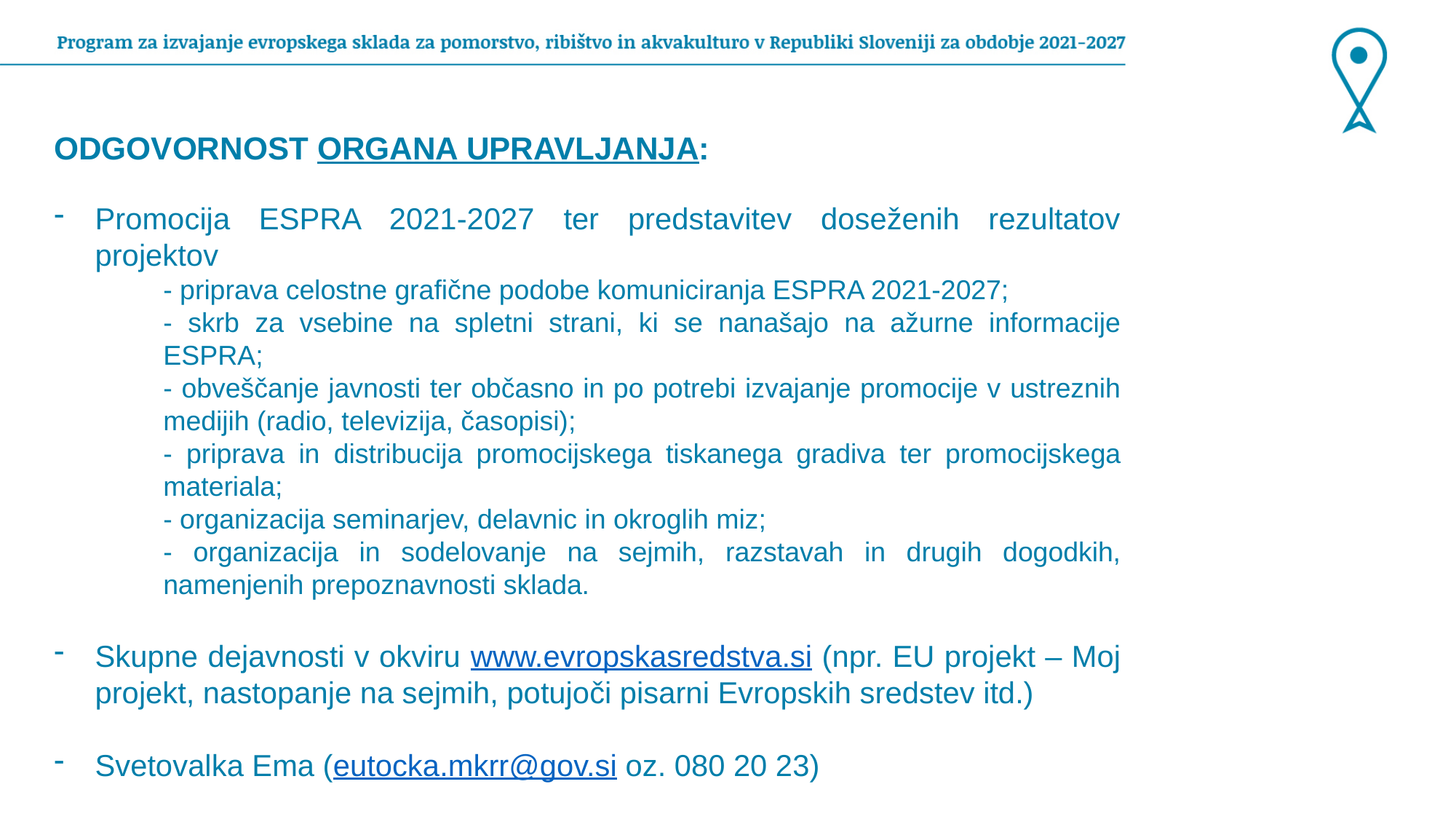

ODGOVORNOST ORGANA UPRAVLJANJA:

Promocija ESPRA 2021-2027 ter predstavitev doseženih rezultatov projektov
- priprava celostne grafične podobe komuniciranja ESPRA 2021-2027;
- skrb za vsebine na spletni strani, ki se nanašajo na ažurne informacije ESPRA;
- obveščanje javnosti ter občasno in po potrebi izvajanje promocije v ustreznih medijih (radio, televizija, časopisi);
- priprava in distribucija promocijskega tiskanega gradiva ter promocijskega materiala;
- organizacija seminarjev, delavnic in okroglih miz;
- organizacija in sodelovanje na sejmih, razstavah in drugih dogodkih, namenjenih prepoznavnosti sklada.

Skupne dejavnosti v okviru www.evropskasredstva.si (npr. EU projekt – Moj projekt, nastopanje na sejmih, potujoči pisarni Evropskih sredstev itd.)

Svetovalka Ema (eutocka.mkrr@gov.si oz. 080 20 23)